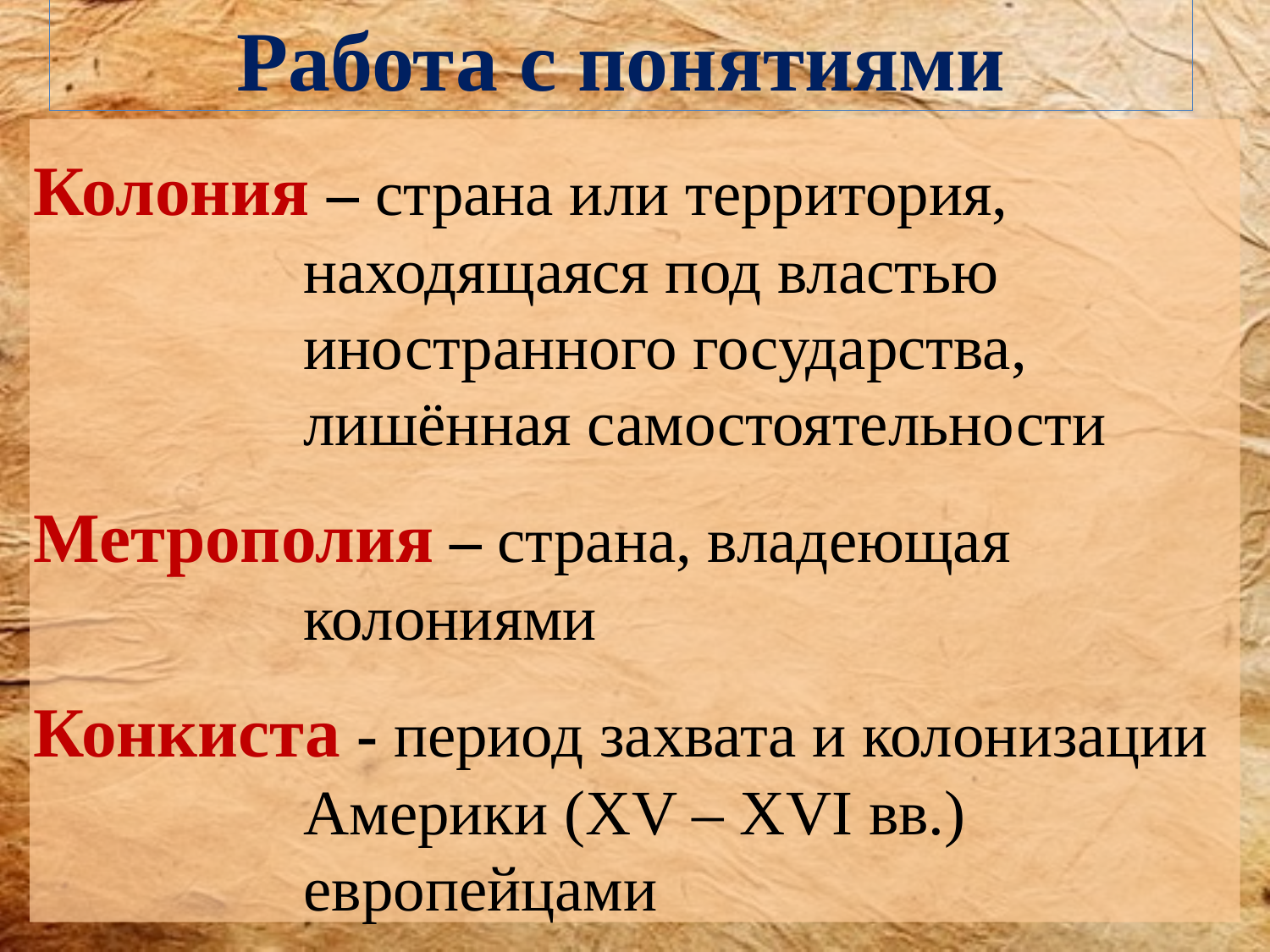

Работа с понятиями

Колония – страна или территория,
                 находящаяся под властью
                 иностранного государства,
                 лишённая самостоятельности

Метрополия – страна, владеющая
                 колониями

Конкиста - период захвата и колонизации
                 Америки (XV – XVI вв.)
                 европейцами